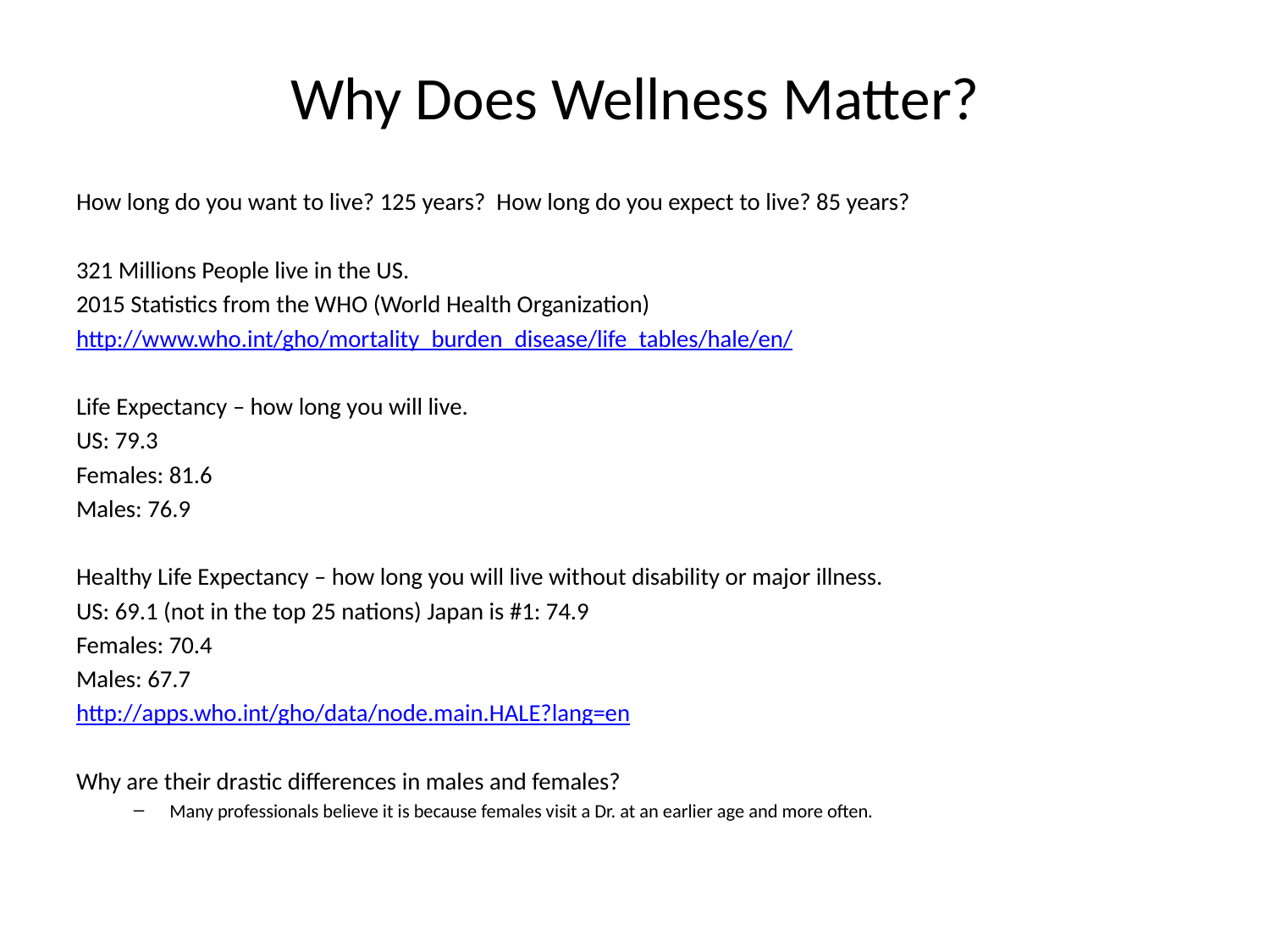

# Why Does Wellness Matter?
How long do you want to live? 125 years?  How long do you expect to live? 85 years?

321 Millions People live in the US.
2015 Statistics from the WHO (World Health Organization)
http://www.who.int/gho/mortality_burden_disease/life_tables/hale/en/

Life Expectancy – how long you will live.
US: 79.3
Females: 81.6
Males: 76.9

Healthy Life Expectancy – how long you will live without disability or major illness.
US: 69.1 (not in the top 25 nations) Japan is #1: 74.9
Females: 70.4
Males: 67.7
http://apps.who.int/gho/data/node.main.HALE?lang=en

Why are their drastic differences in males and females?
Many professionals believe it is because females visit a Dr. at an earlier age and more often.